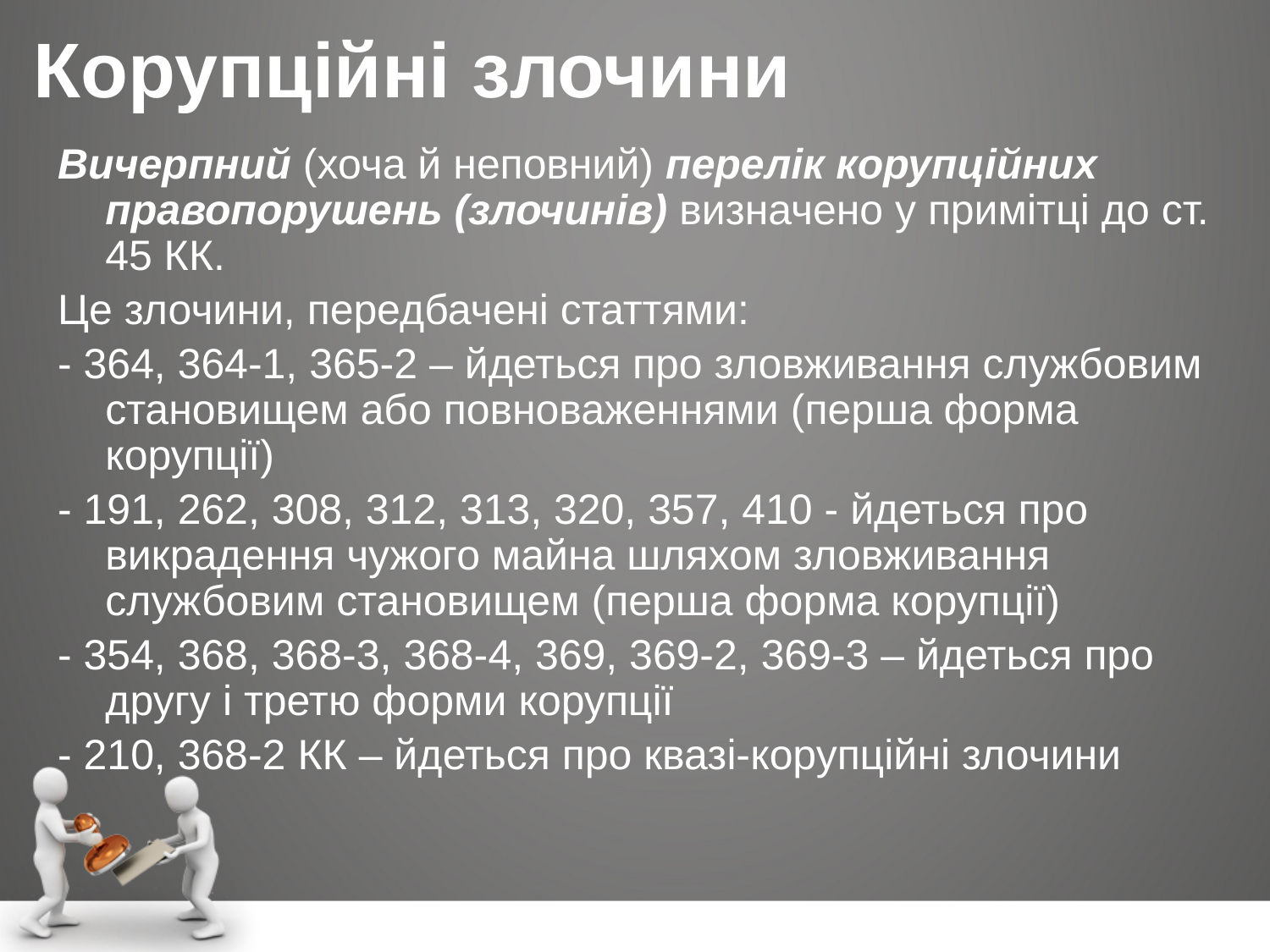

# Корупційні злочини
Вичерпний (хоча й неповний) перелік корупційних правопорушень (злочинів) визначено у примітці до ст. 45 КК.
Це злочини, передбачені статтями:
- 364, 364-1, 365-2 – йдеться про зловживання службовим становищем або повноваженнями (перша форма корупції)
- 191, 262, 308, 312, 313, 320, 357, 410 - йдеться про викрадення чужого майна шляхом зловживання службовим становищем (перша форма корупції)
- 354, 368, 368-3, 368-4, 369, 369-2, 369-3 – йдеться про другу і третю форми корупції
- 210, 368-2 КК – йдеться про квазі-корупційні злочини